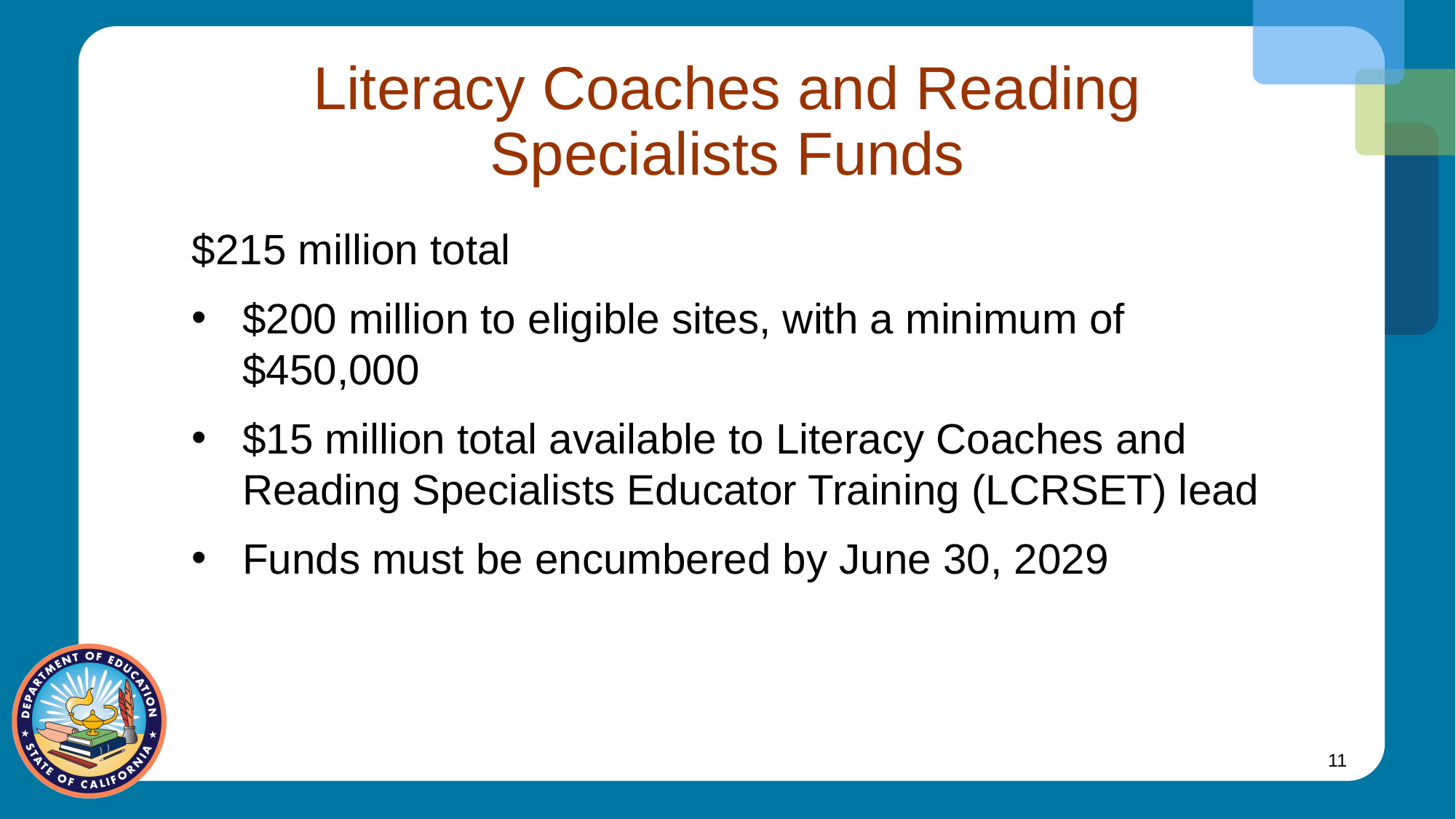

# Literacy Coaches and Reading Specialists Funds
$215 million total
$200 million to eligible sites, with a minimum of $450,000
$15 million total available to Literacy Coaches and Reading Specialists Educator Training (LCRSET) lead
Funds must be encumbered by June 30, 2029
11